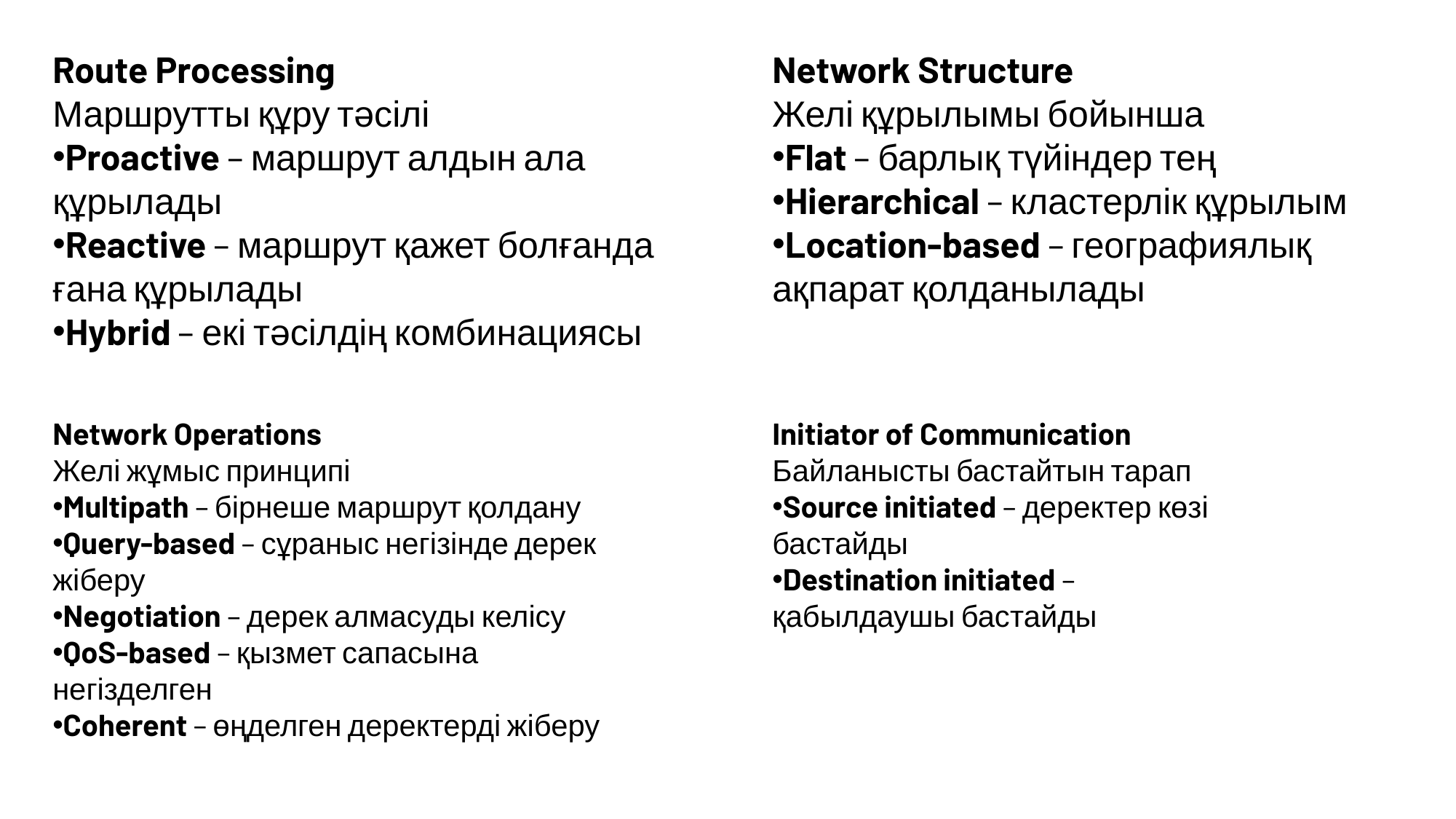

Route Processing
Маршрутты құру тәсілі
Proactive – маршрут алдын ала құрылады
Reactive – маршрут қажет болғанда ғана құрылады
Hybrid – екі тәсілдің комбинациясы
Network Structure
Желі құрылымы бойынша
Flat – барлық түйіндер тең
Hierarchical – кластерлік құрылым
Location-based – географиялық ақпарат қолданылады
Network Operations
Желі жұмыс принципі
Multipath – бірнеше маршрут қолдану
Query-based – сұраныс негізінде дерек жіберу
Negotiation – дерек алмасуды келісу
QoS-based – қызмет сапасына негізделген
Coherent – өңделген деректерді жіберу
Initiator of Communication
Байланысты бастайтын тарап
Source initiated – деректер көзі бастайды
Destination initiated – қабылдаушы бастайды